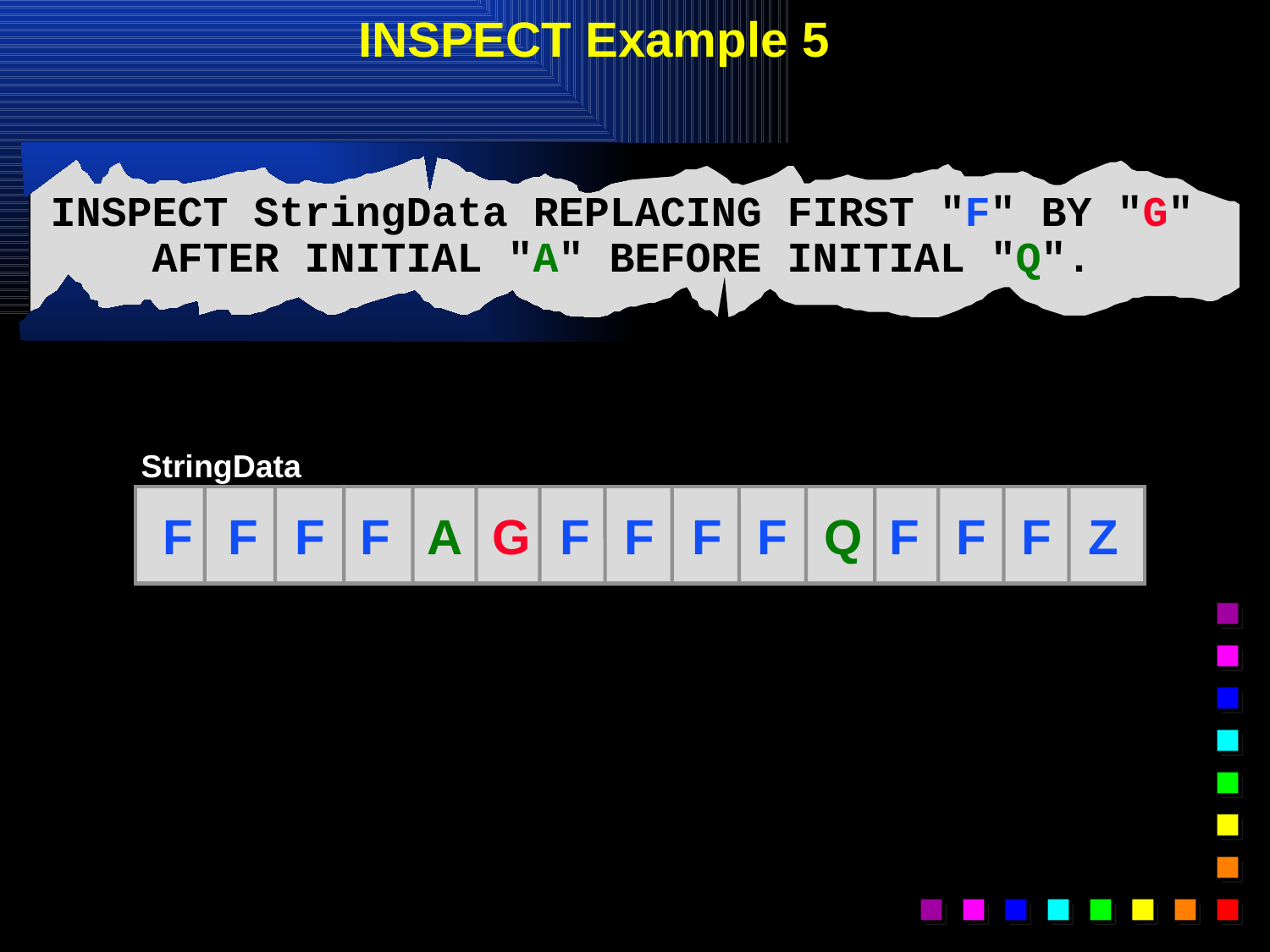

# INSPECT Example 5

INSPECT StringData REPLACING FIRST "F" BY "G"
    AFTER INITIAL "A" BEFORE INITIAL "Q".

StringData

	F	F	F	F	A	G	F	F	F	F	Q	F	F	F	Z